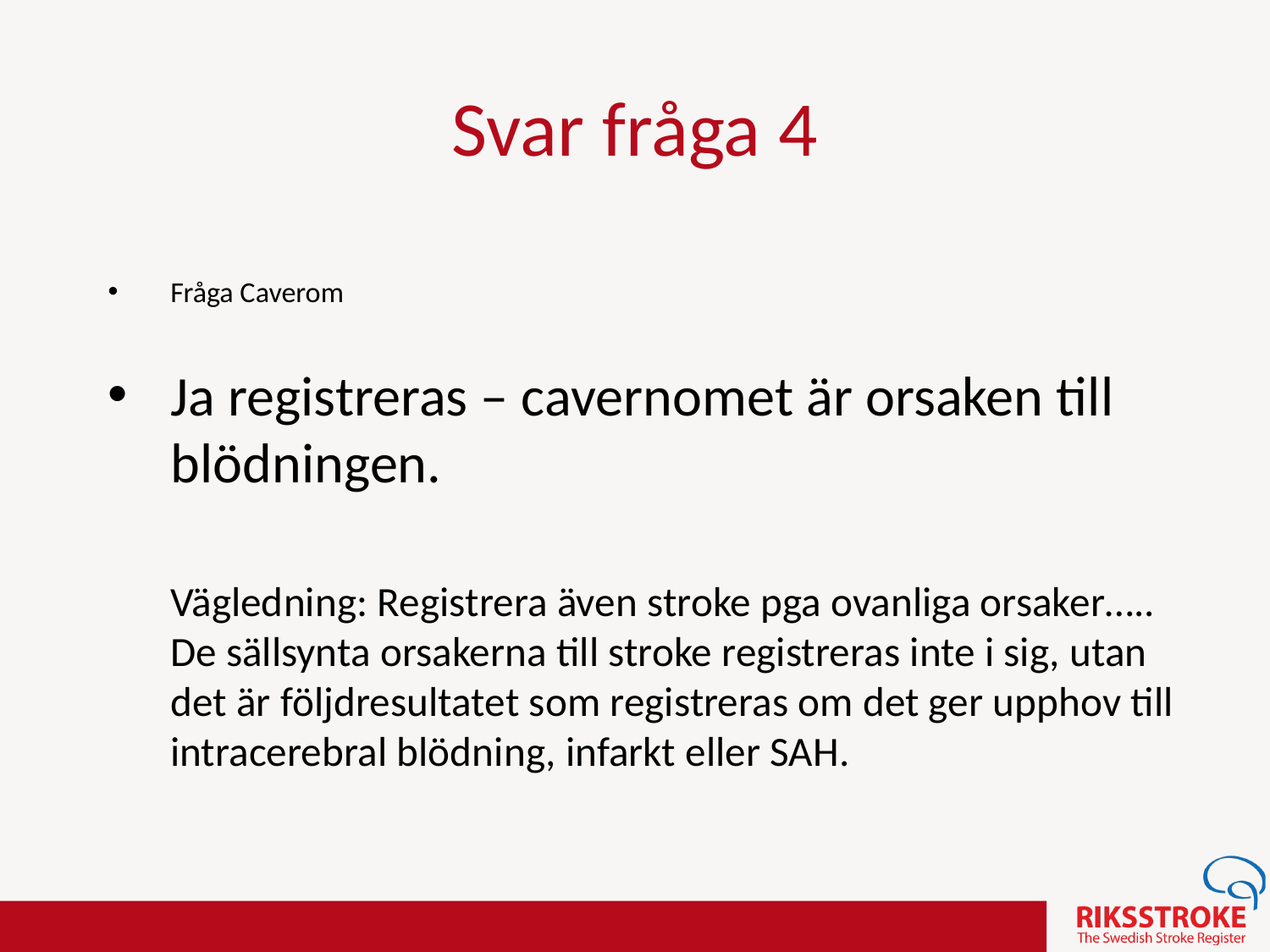

# Svar fråga 4
Fråga Caverom

Ja registreras – cavernomet är orsaken till blödningen.

Vägledning: Registrera även stroke pga ovanliga orsaker….. De sällsynta orsakerna till stroke registreras inte i sig, utan det är följdresultatet som registreras om det ger upphov till intracerebral blödning, infarkt eller SAH.